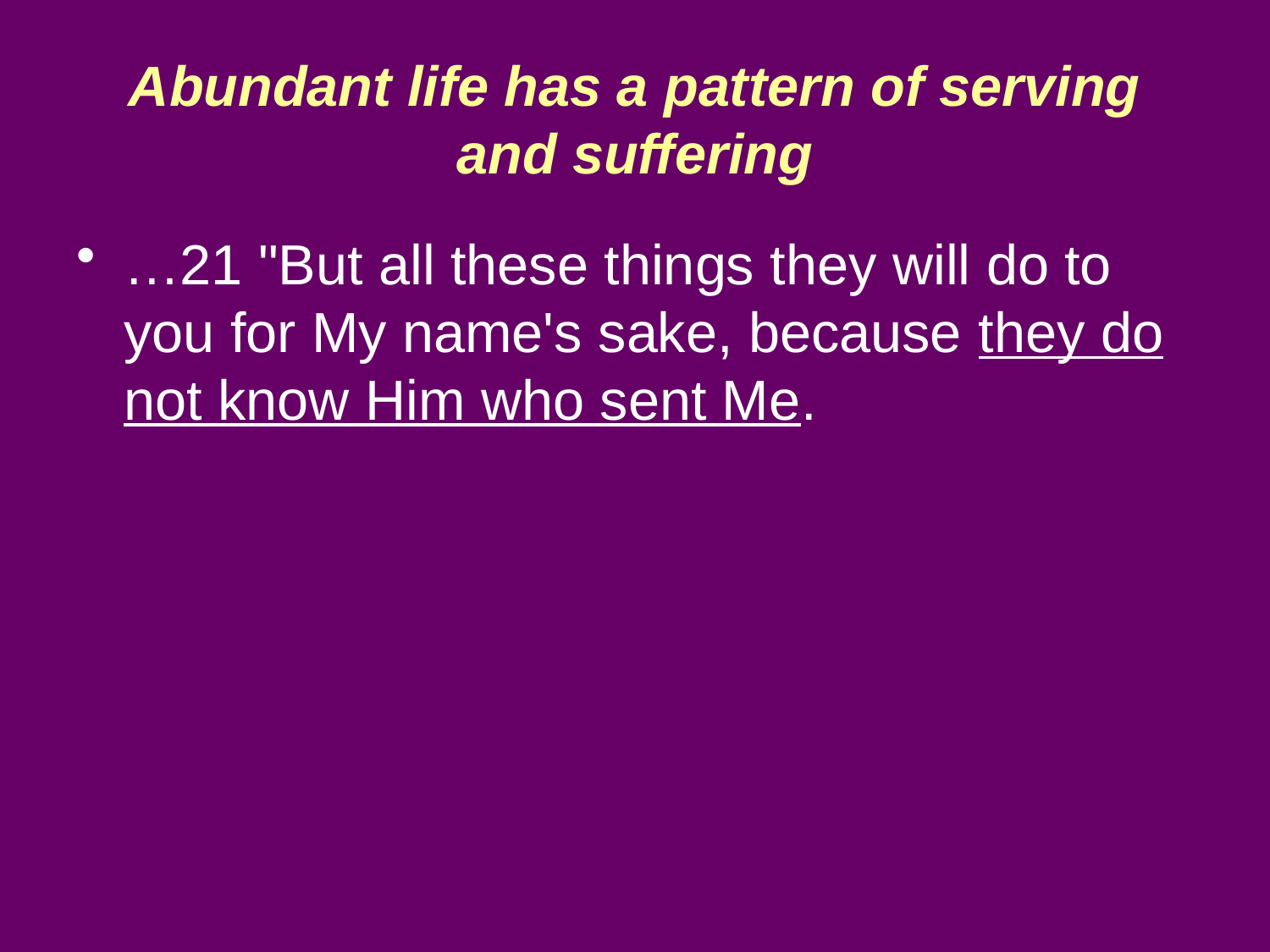

# Abundant life has a pattern of serving and suffering
…21 "But all these things they will do to you for My name's sake, because they do not know Him who sent Me.